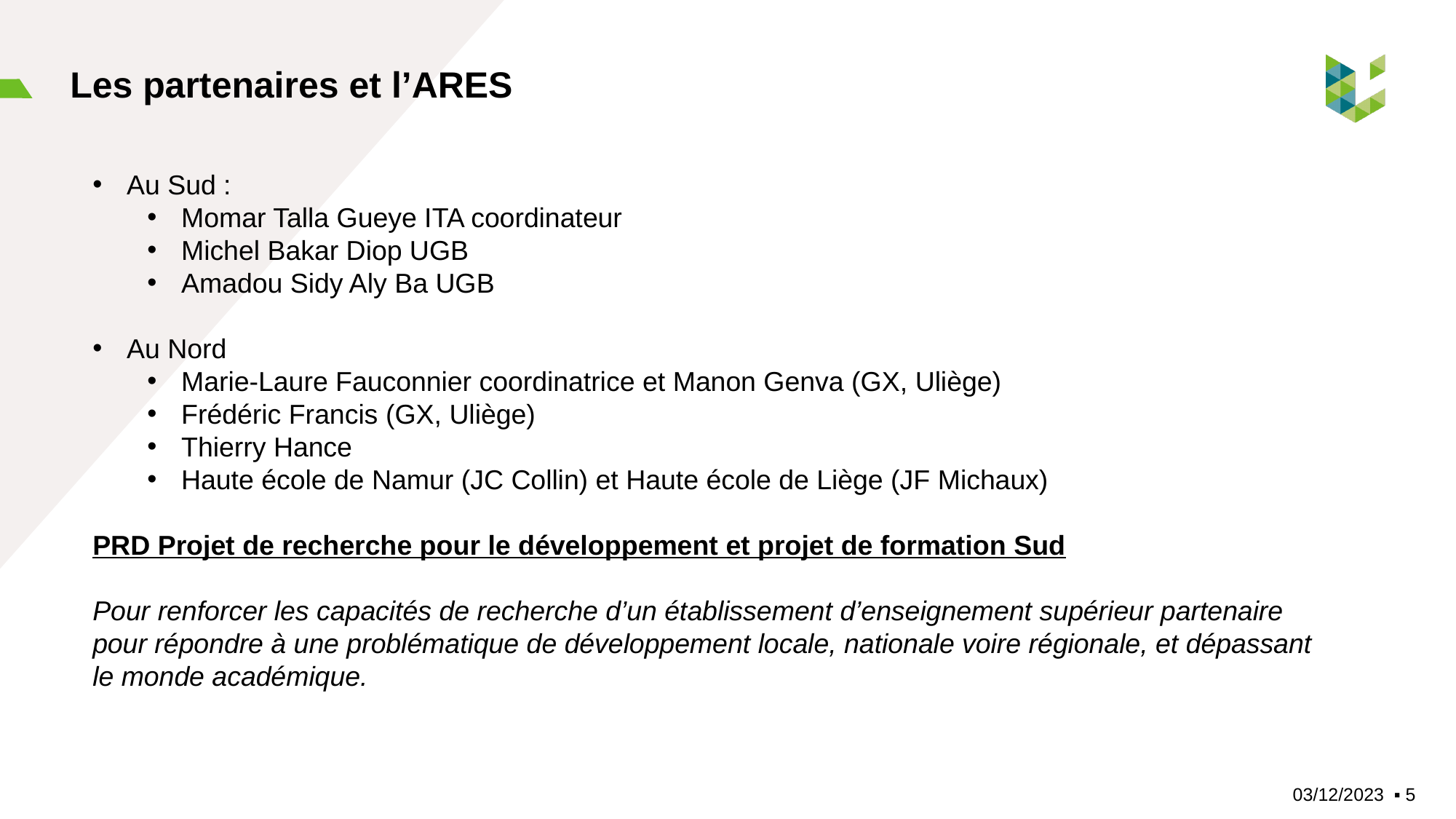

# Les partenaires et l’ARES
Au Sud :
Momar Talla Gueye ITA coordinateur
Michel Bakar Diop UGB
Amadou Sidy Aly Ba UGB

Au Nord
Marie-Laure Fauconnier coordinatrice et Manon Genva (GX, Uliège)
Frédéric Francis (GX, Uliège)
Thierry Hance
Haute école de Namur (JC Collin) et Haute école de Liège (JF Michaux)

PRD Projet de recherche pour le développement et projet de formation Sud
Pour renforcer les capacités de recherche d’un établissement d’enseignement supérieur partenaire pour répondre à une problématique de développement locale, nationale voire régionale, et dépassant le monde académique.

03/12/2023
▪︎ 5